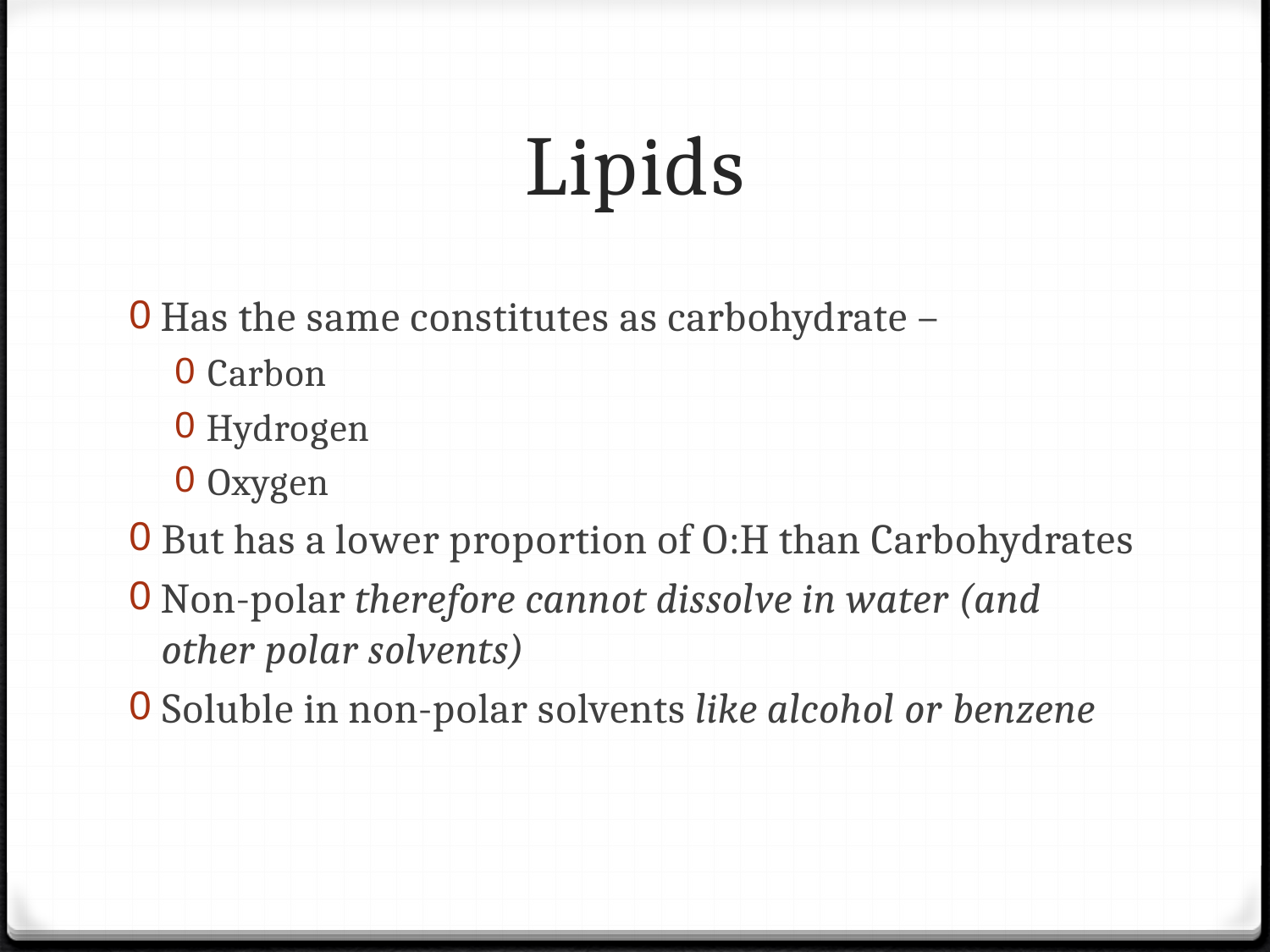

# Lipids
Has the same constitutes as carbohydrate –
Carbon
Hydrogen
Oxygen
But has a lower proportion of O:H than Carbohydrates
Non-polar therefore cannot dissolve in water (and other polar solvents)
Soluble in non-polar solvents like alcohol or benzene